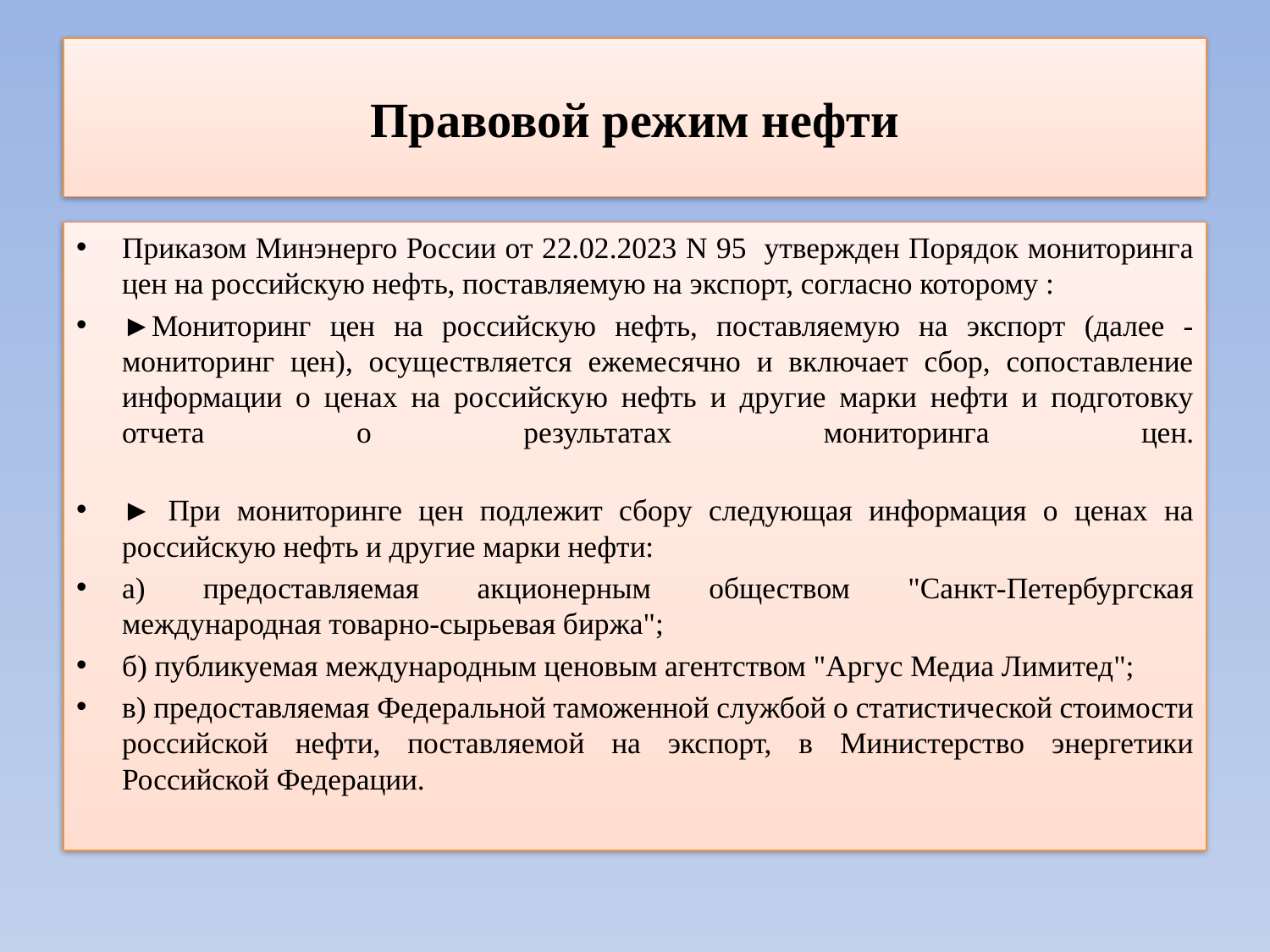

# Правовой режим нефти
Приказом Минэнерго России от 22.02.2023 N 95  утвержден Порядок мониторинга цен на российскую нефть, поставляемую на экспорт, согласно которому :
►Мониторинг цен на российскую нефть, поставляемую на экспорт (далее - мониторинг цен), осуществляется ежемесячно и включает сбор, сопоставление информации о ценах на российскую нефть и другие марки нефти и подготовку отчета о результатах мониторинга цен.
► При мониторинге цен подлежит сбору следующая информация о ценах на российскую нефть и другие марки нефти:
а) предоставляемая акционерным обществом "Санкт-Петербургская международная товарно-сырьевая биржа";
б) публикуемая международным ценовым агентством "Аргус Медиа Лимитед";
в) предоставляемая Федеральной таможенной службой о статистической стоимости российской нефти, поставляемой на экспорт, в Министерство энергетики Российской Федерации.